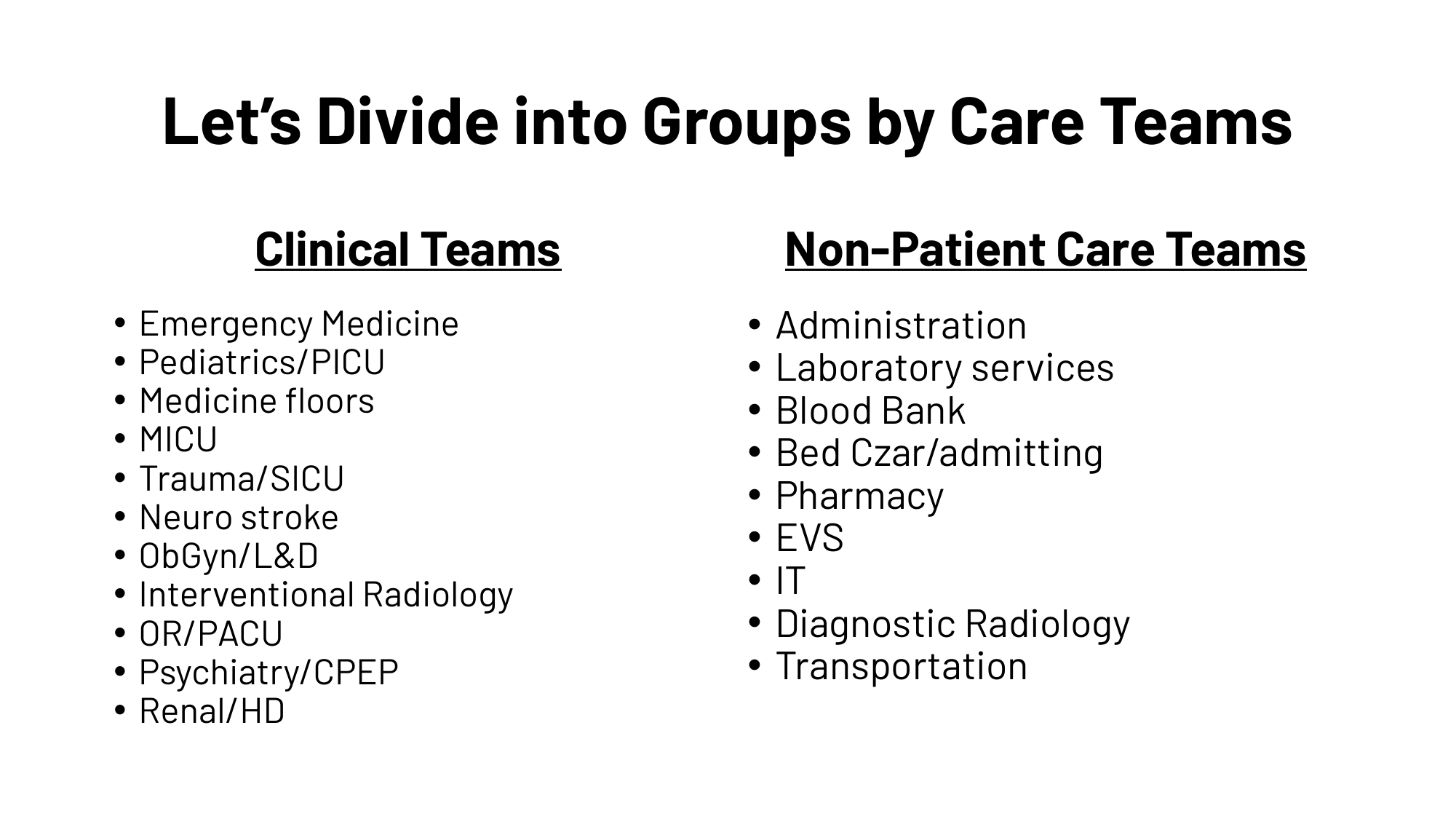

# Let’s Divide into Groups by Care Teams
Clinical Teams
Non-Patient Care Teams
Emergency Medicine
Pediatrics/PICU
Medicine floors
MICU
Trauma/SICU
Neuro stroke
ObGyn/L&D
Interventional Radiology
OR/PACU
Psychiatry/CPEP
Renal/HD

Administration
Laboratory services
Blood Bank
Bed Czar/admitting
Pharmacy
EVS
IT
Diagnostic Radiology
Transportation